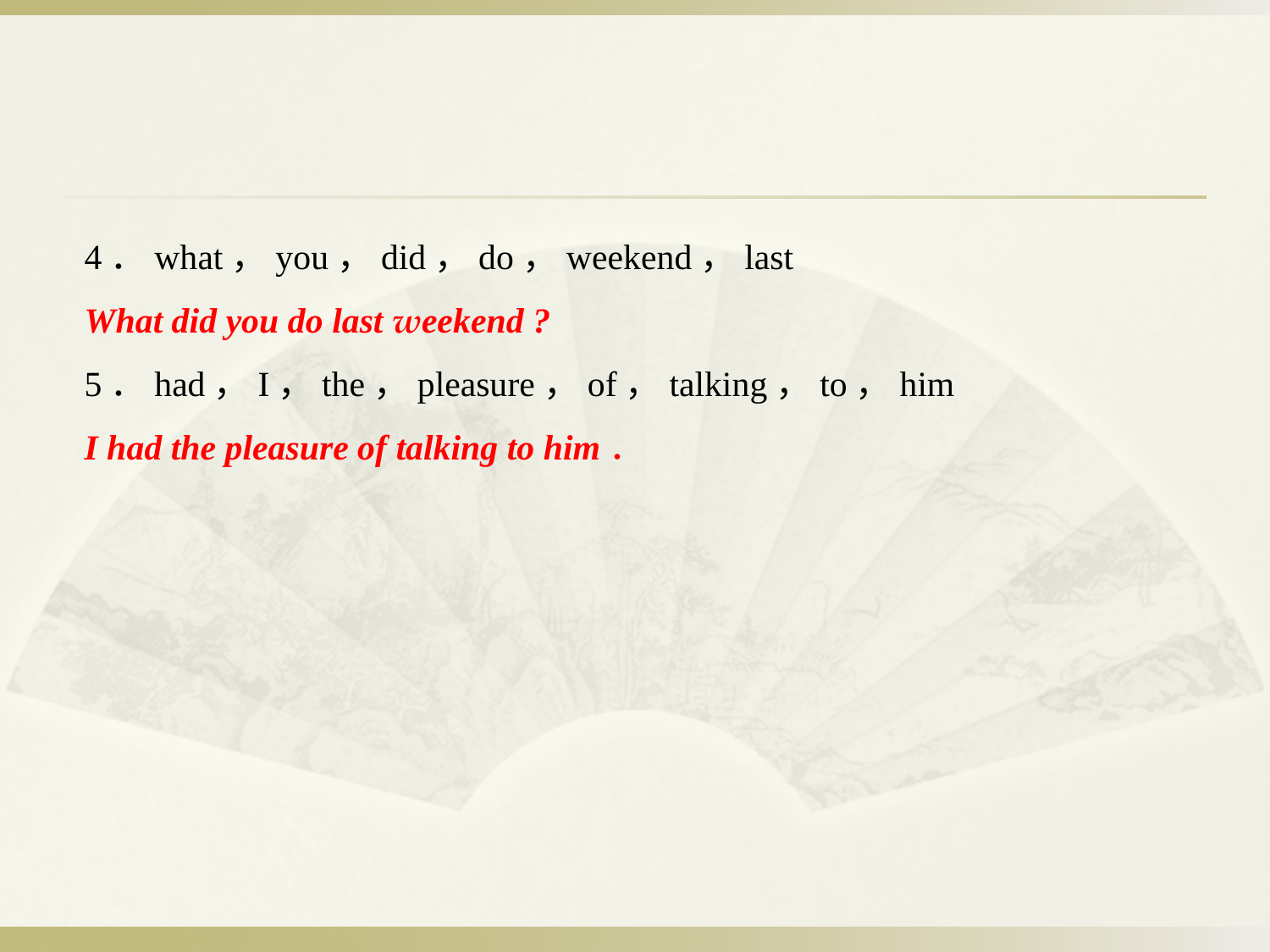

4．what，you，did，do，weekend，last
What did you do last weekend ?
5．had，I，the，pleasure，of，talking，to，him
I had the pleasure of talking to him．